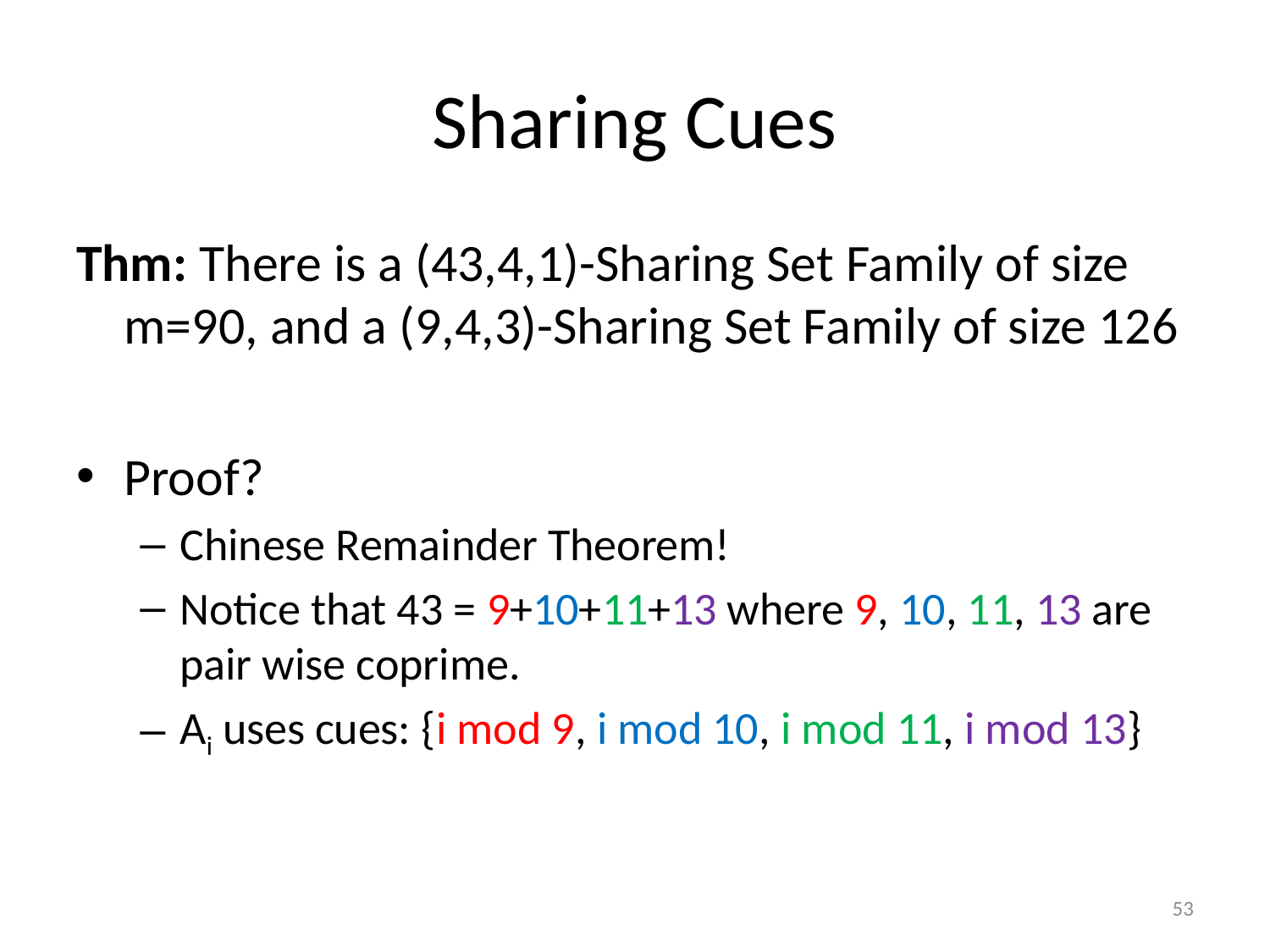

# Sharing Cues
Thm: There is a (43,4,1)-Sharing Set Family of size m=90, and a (9,4,3)-Sharing Set Family of size 126

Proof?
Chinese Remainder Theorem!
Notice that 43 = 9+10+11+13 where 9, 10, 11, 13 are pair wise coprime.
Ai uses cues: {i mod 9, i mod 10, i mod 11, i mod 13}

53